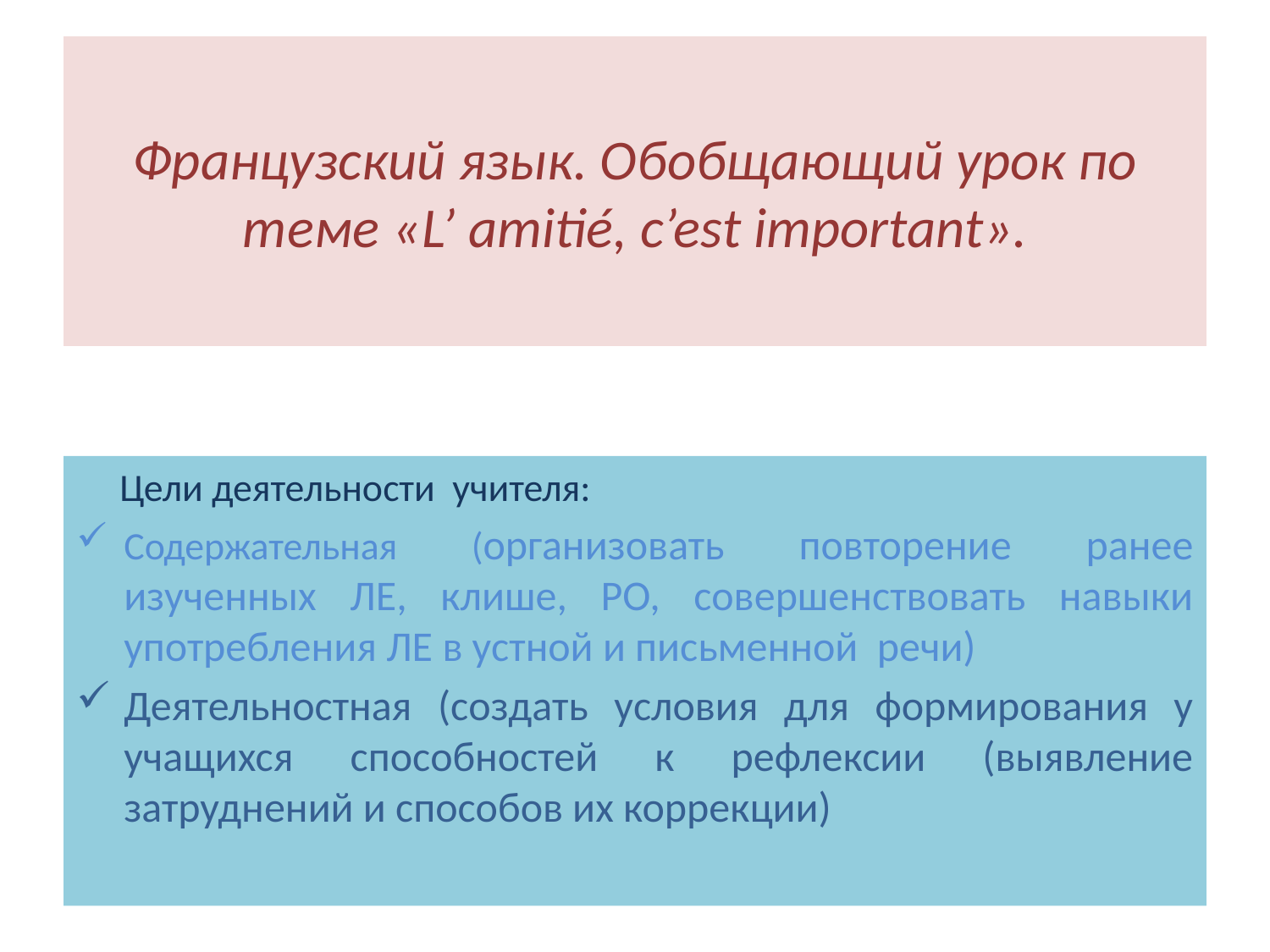

# Французский язык. Обобщающий урок по теме «L’ amitié, c’est important».
     Цели деятельности  учителя:
Содержательная (организовать повторение ранее изученных ЛЕ, клише, РО, совершенствовать навыки употребления ЛЕ в устной и письменной  речи)
Деятельностная (создать условия для формирования у учащихся способностей к рефлексии (выявление затруднений и способов их коррекции)